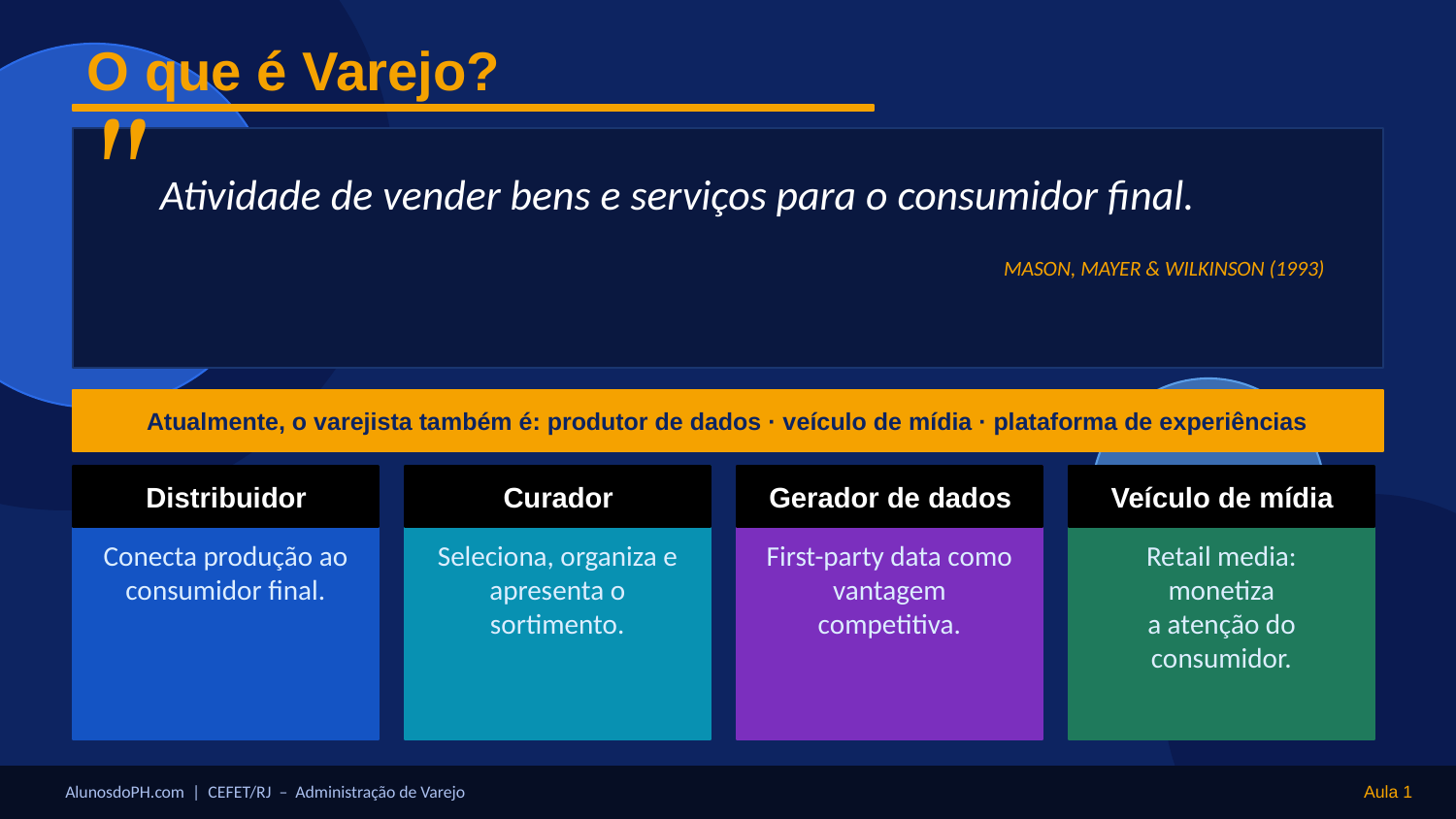

O que é Varejo?

"

Atividade de vender bens e serviços para o consumidor final.
MASON, MAYER & WILKINSON (1993)

Atualmente, o varejista também é: produtor de dados · veículo de mídia · plataforma de experiências

Distribuidor

Curador

Gerador de dados

Veículo de mídia

Conecta produção ao
consumidor final.
Seleciona, organiza e
apresenta o sortimento.
First-party data como
vantagem competitiva.
Retail media: monetiza
a atenção do consumidor.

AlunosdoPH.com  |  CEFET/RJ  –  Administração de Varejo
Aula 1